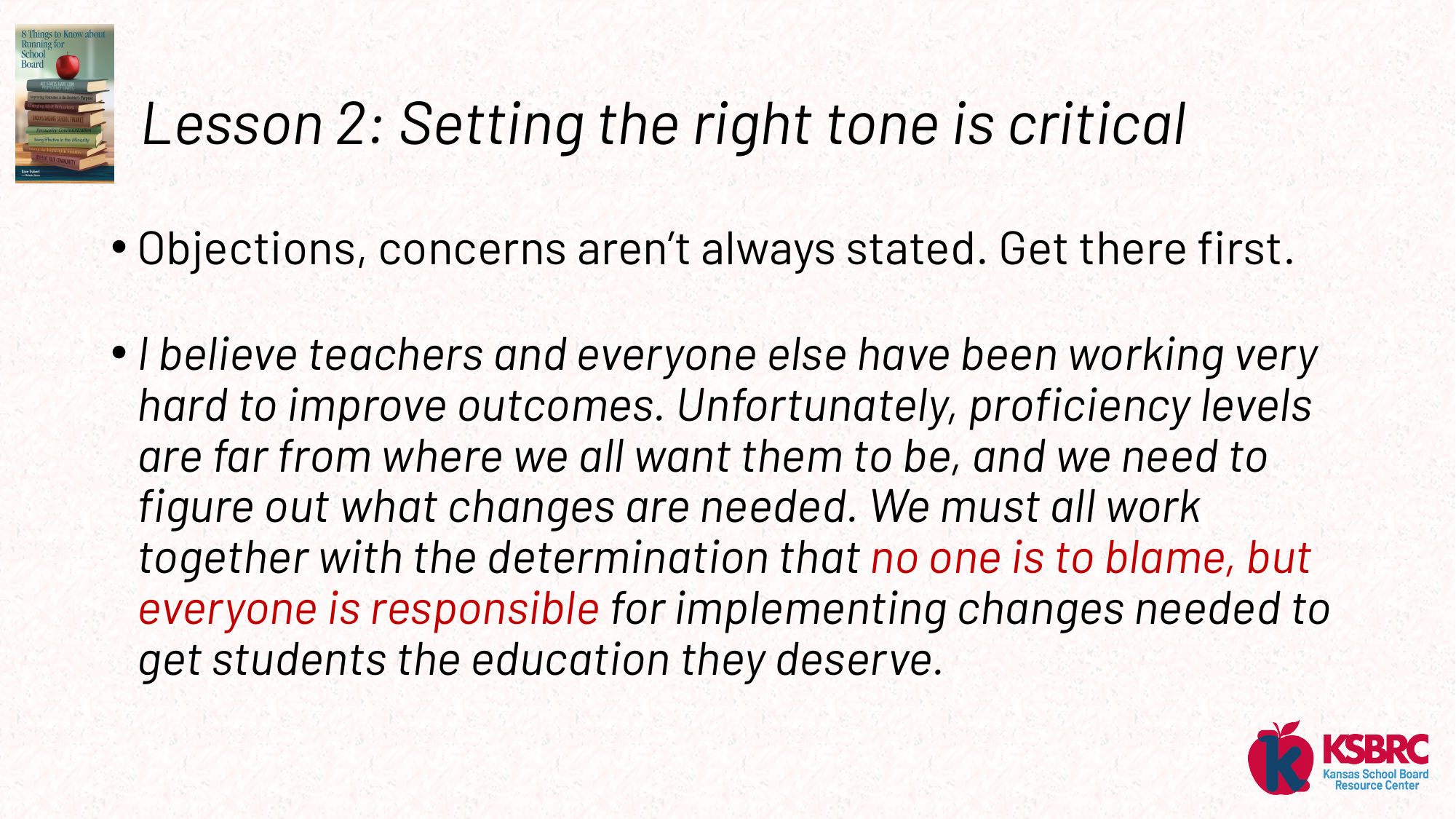

# Lesson 2: Setting the right tone is critical
Objections, concerns aren’t always stated. Get there first.

I believe teachers and everyone else have been working very hard to improve outcomes. Unfortunately, proficiency levels are far from where we all want them to be, and we need to figure out what changes are needed. We must all work together with the determination that no one is to blame, but everyone is responsible for implementing changes needed to get students the education they deserve.